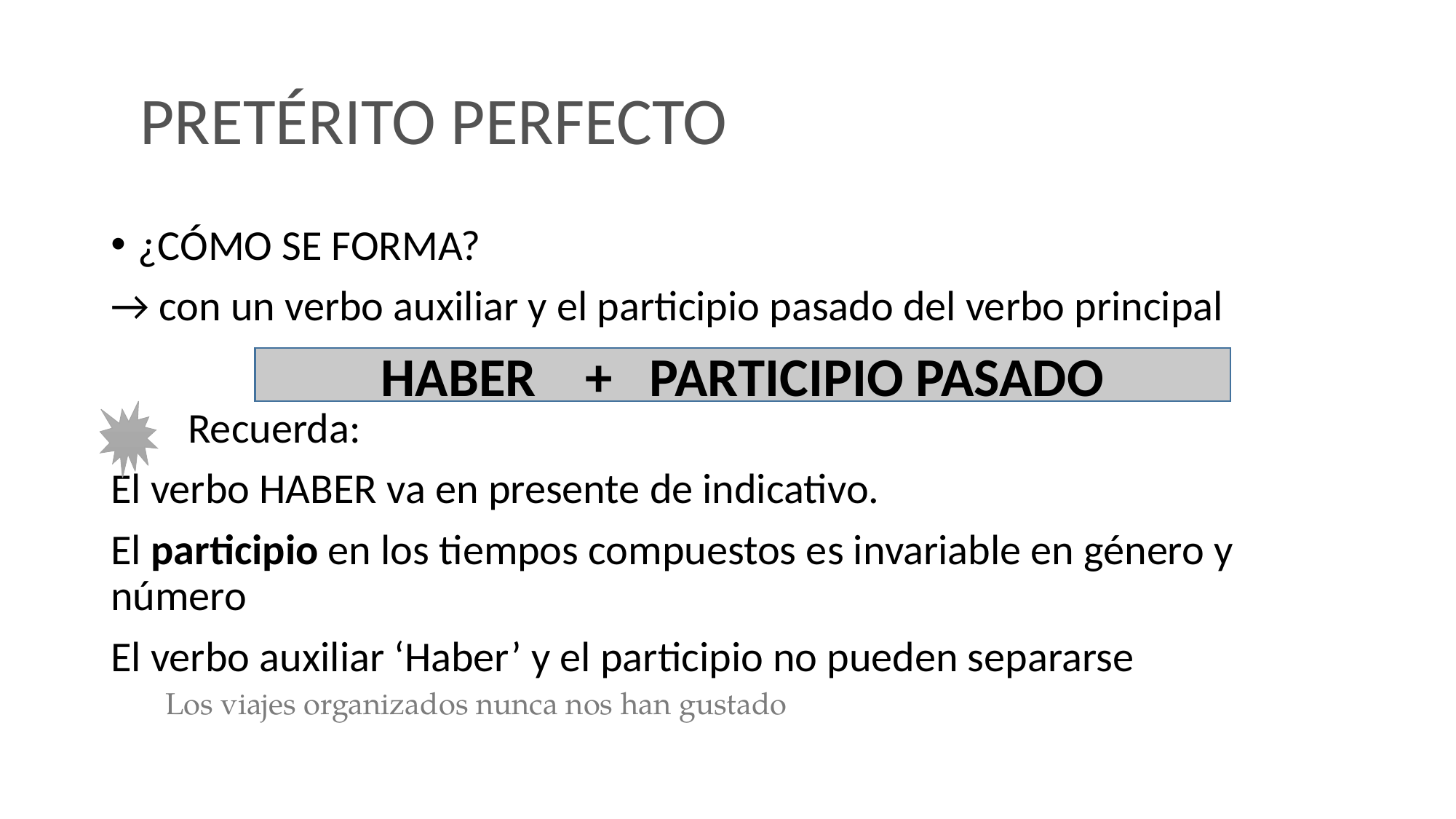

# PRETÉRITO PERFECTO
¿CÓMO SE FORMA?
→ con un verbo auxiliar y el participio pasado del verbo principal

        Recuerda:
El verbo HABER va en presente de indicativo.
El participio en los tiempos compuestos es invariable en género y número
El verbo auxiliar ‘Haber’ y el participio no pueden separarse
Los viajes organizados nunca nos han gustado

HABER    +   PARTICIPIO PASADO